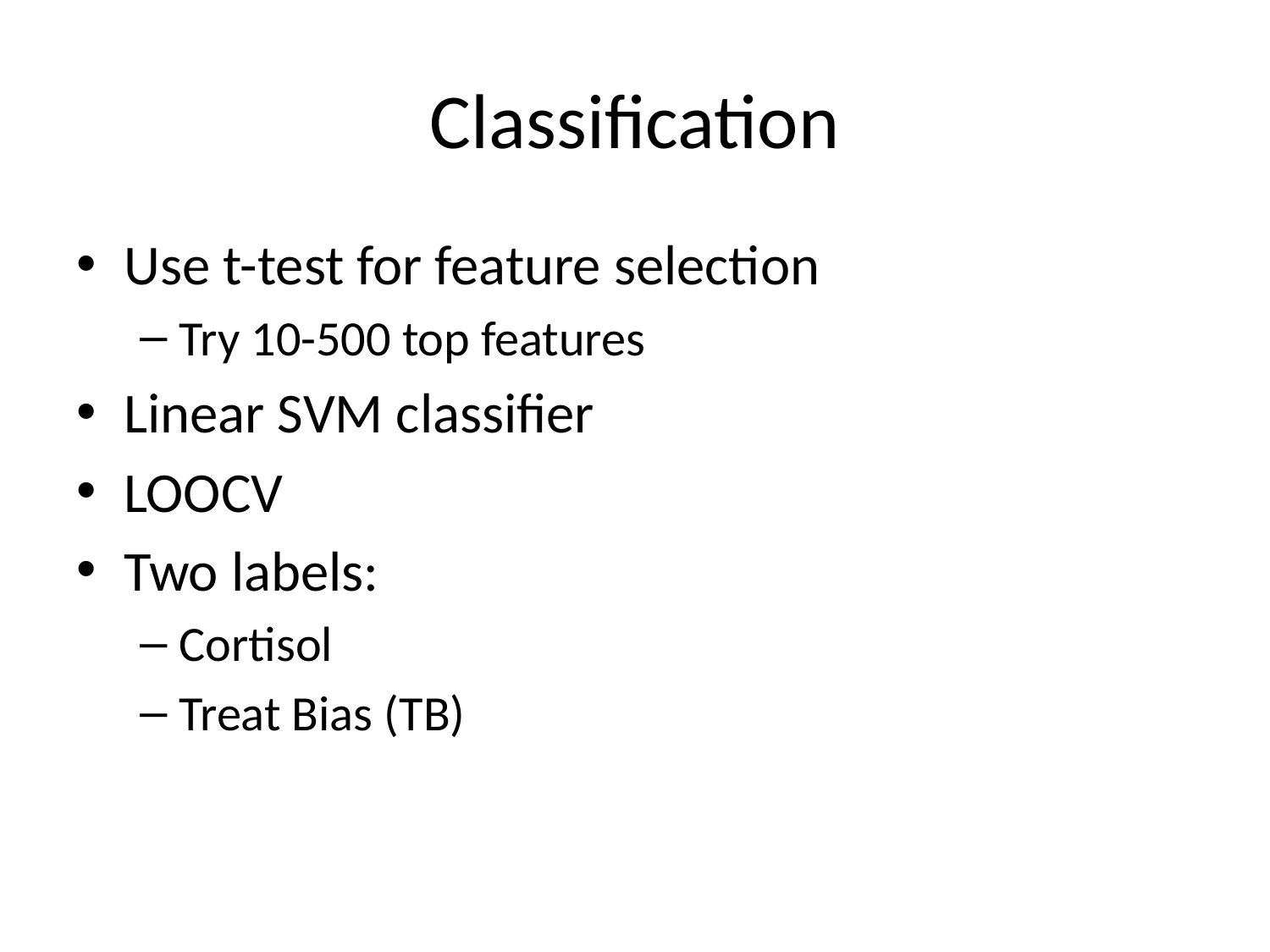

# Classification
Use t-test for feature selection
Try 10-500 top features
Linear SVM classifier
LOOCV
Two labels:
Cortisol
Treat Bias (TB)